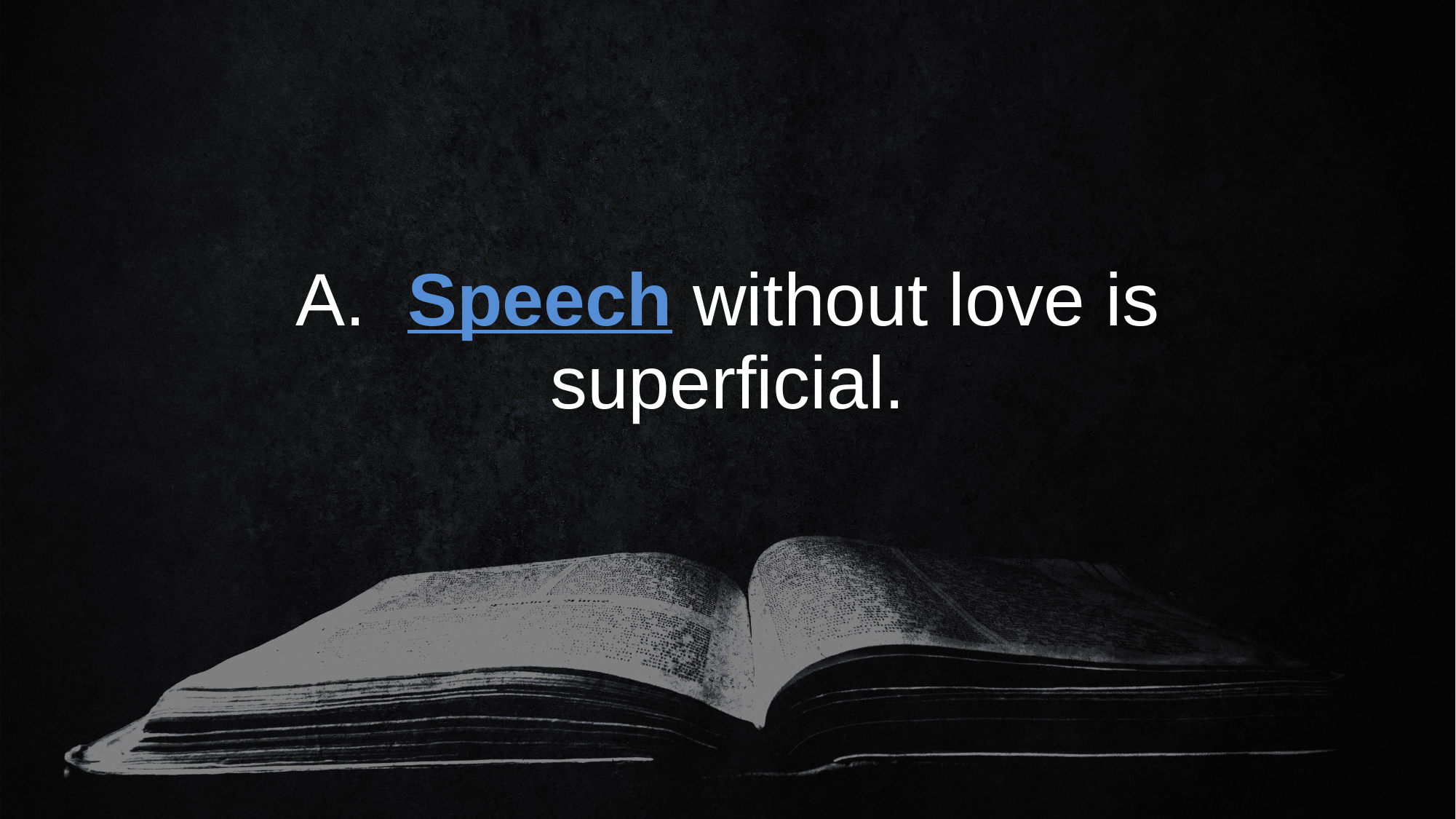

# A.  Speech without love is superficial.